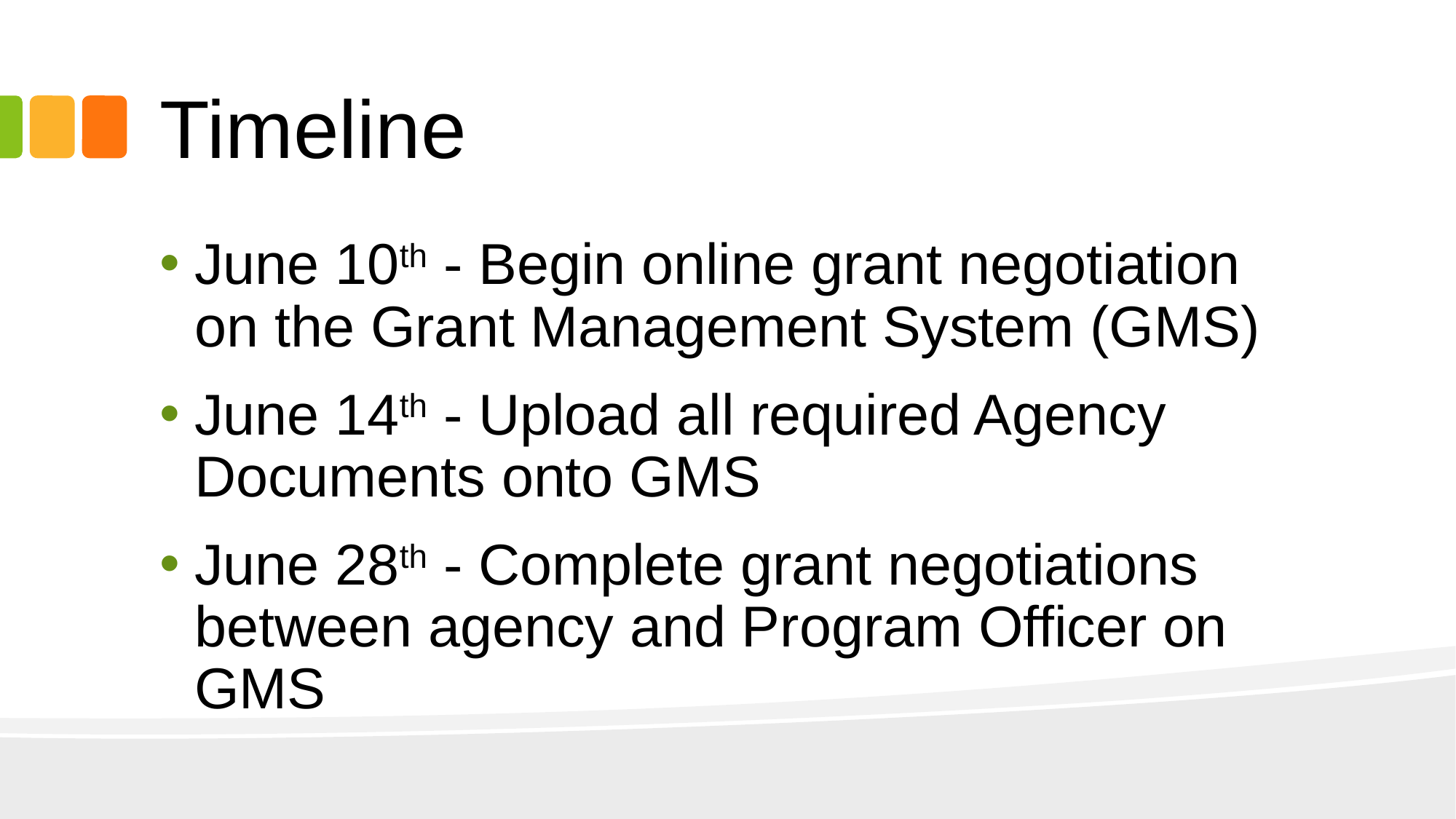

# Timeline
June 10th - Begin online grant negotiation on the Grant Management System (GMS)
June 14th - Upload all required Agency Documents onto GMS
June 28th - Complete grant negotiations between agency and Program Officer on GMS